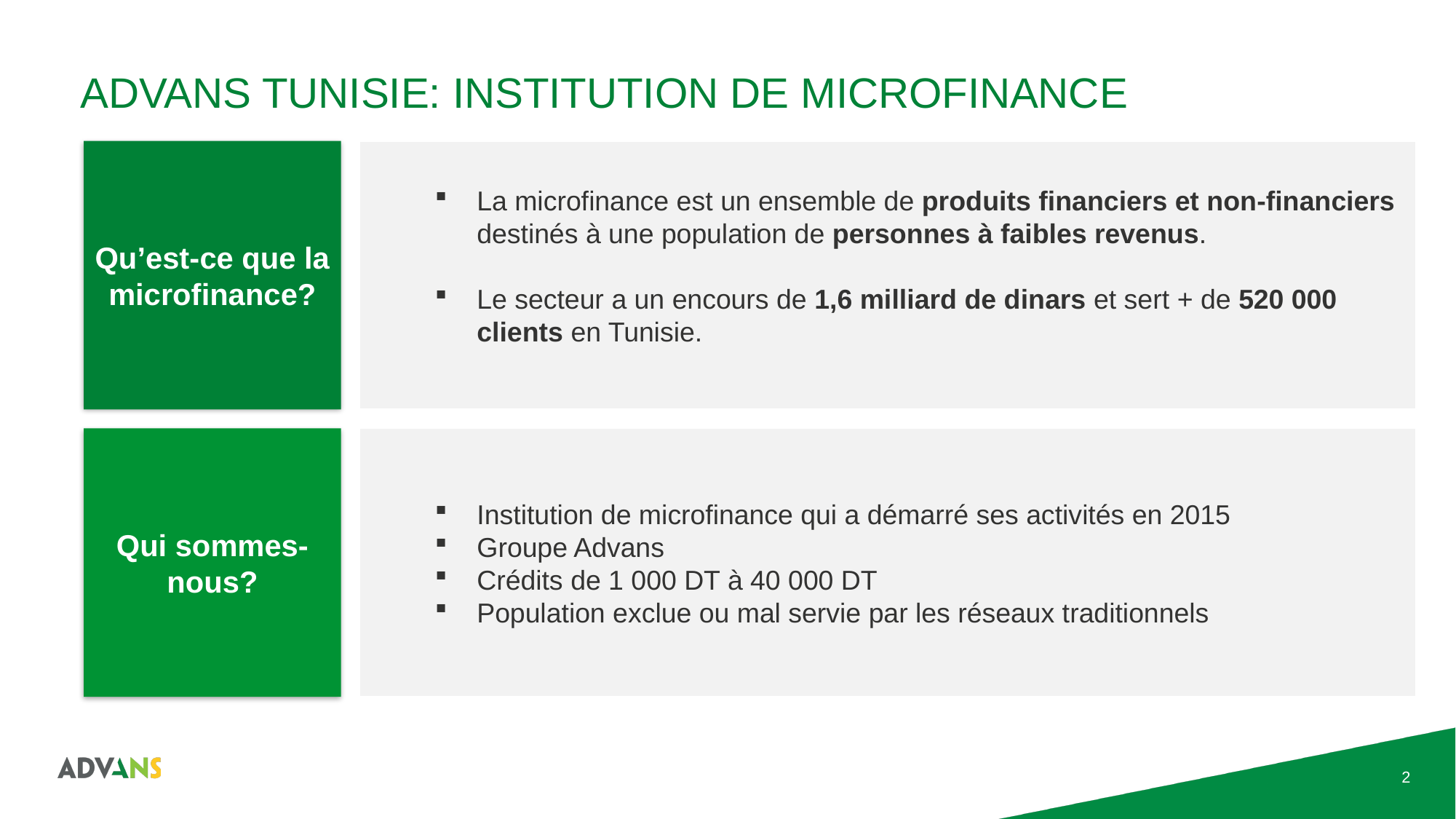

# Advans Tunisie: Institution de microfinance
La microfinance est un ensemble de produits financiers et non-financiers destinés à une population de personnes à faibles revenus.

Le secteur a un encours de 1,6 milliard de dinars et sert + de 520 000 clients en Tunisie.

Qu’est-ce que la microfinance?
Qui sommes-nous?
Institution de microfinance qui a démarré ses activités en 2015
Groupe Advans
Crédits de 1 000 DT à 40 000 DT
Population exclue ou mal servie par les réseaux traditionnels
2